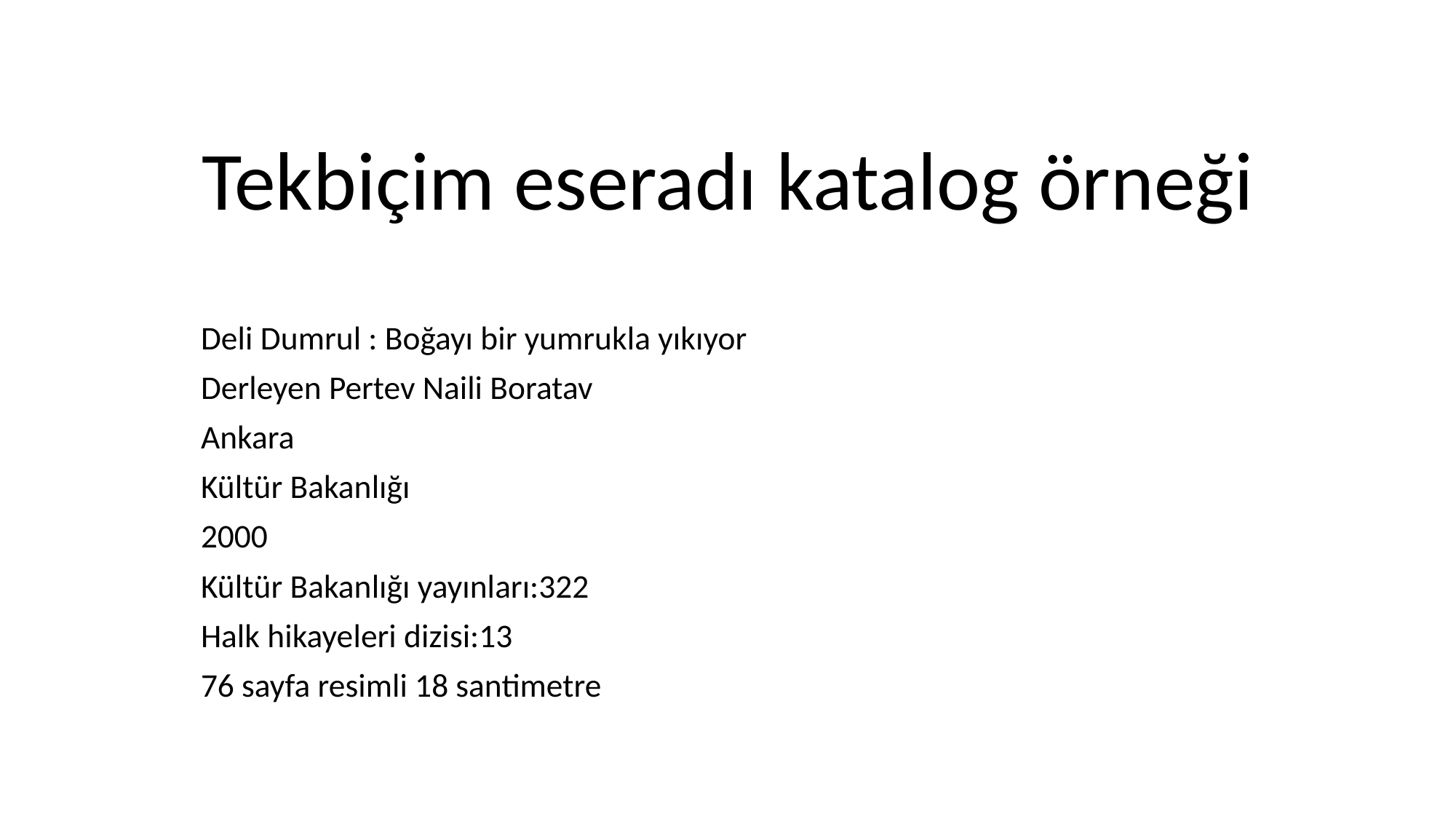

# Tekbiçim eseradı katalog örneği

		Deli Dumrul : Boğayı bir yumrukla yıkıyor
Derleyen Pertev Naili Boratav
Ankara
Kültür Bakanlığı
2000
Kültür Bakanlığı yayınları:322
Halk hikayeleri dizisi:13
76 sayfa resimli 18 santimetre